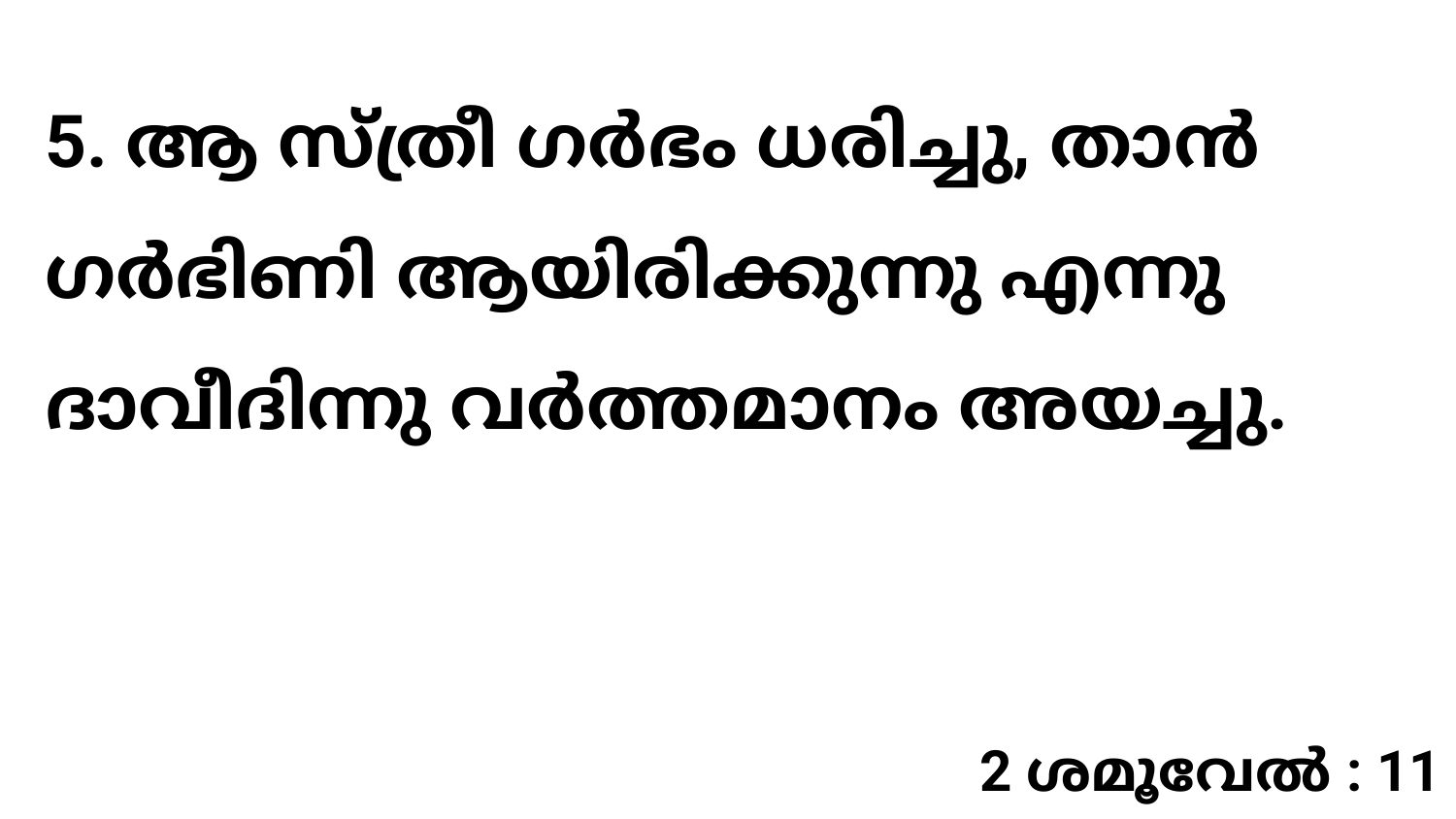

5. ആ സ്ത്രീ ഗർഭം ധരിച്ചു, താൻ ഗർഭിണി ആയിരിക്കുന്നു എന്നു ദാവീദിന്നു വർത്തമാനം അയച്ചു.
2 ശമൂവേൽ : 11